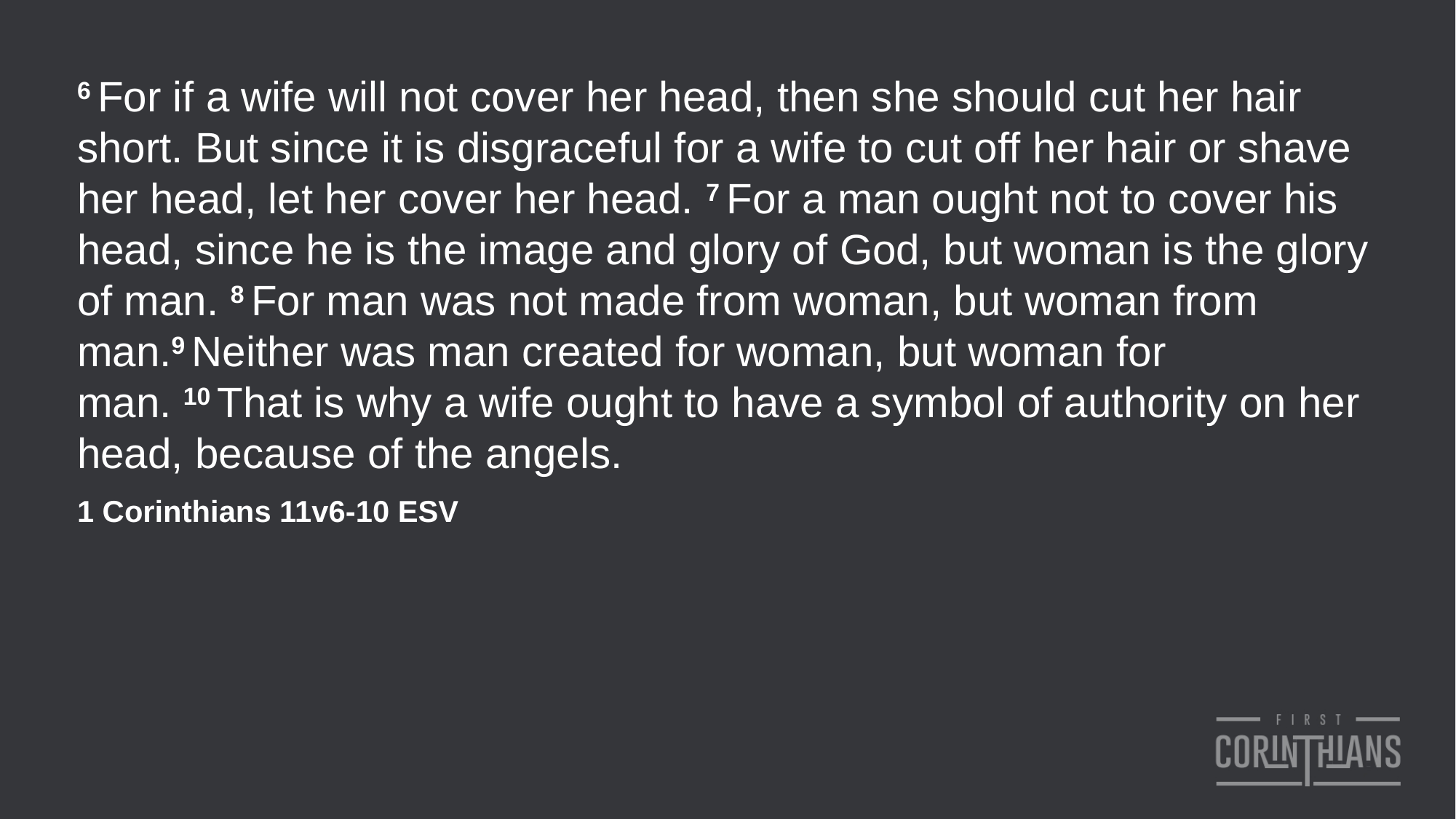

6 For if a wife will not cover her head, then she should cut her hair short. But since it is disgraceful for a wife to cut off her hair or shave her head, let her cover her head. 7 For a man ought not to cover his head, since he is the image and glory of God, but woman is the glory of man. 8 For man was not made from woman, but woman from man.9 Neither was man created for woman, but woman for man. 10 That is why a wife ought to have a symbol of authority on her head, because of the angels.
1 Corinthians 11v6-10 ESV